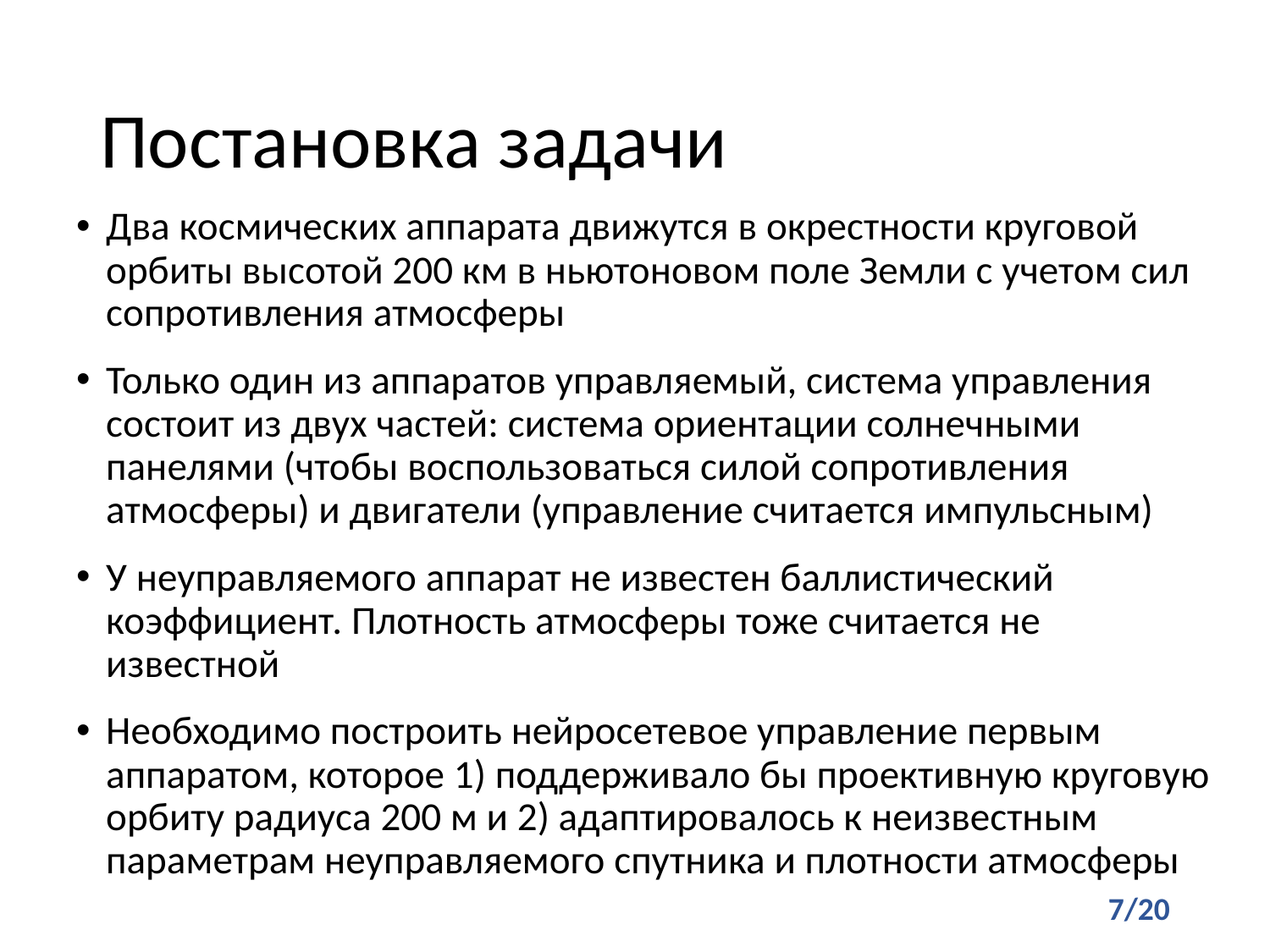

# Постановка задачи
Два космических аппарата движутся в окрестности круговой орбиты высотой 200 км в ньютоновом поле Земли с учетом сил сопротивления атмосферы
Только один из аппаратов управляемый, система управления состоит из двух частей: система ориентации солнечными панелями (чтобы воспользоваться силой сопротивления атмосферы) и двигатели (управление считается импульсным)
У неуправляемого аппарат не известен баллистический коэффициент. Плотность атмосферы тоже считается не известной
Необходимо построить нейросетевое управление первым аппаратом, которое 1) поддерживало бы проективную круговую орбиту радиуса 200 м и 2) адаптировалось к неизвестным параметрам неуправляемого спутника и плотности атмосферы
7/20